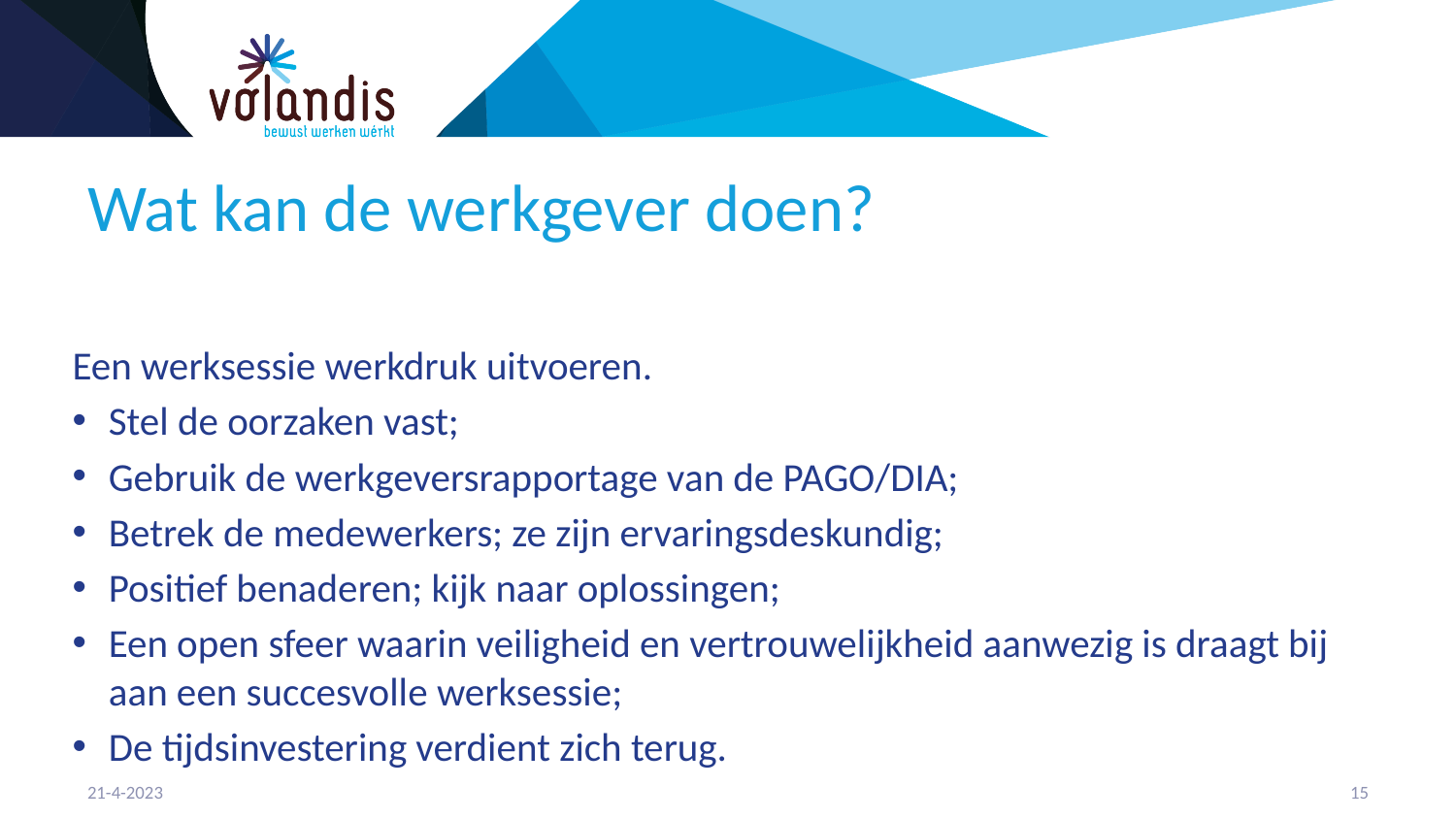

# Wat kan de werkgever doen?

Een werksessie werkdruk uitvoeren.
Stel de oorzaken vast;
Gebruik de werkgeversrapportage van de PAGO/DIA;
Betrek de medewerkers; ze zijn ervaringsdeskundig;
Positief benaderen; kijk naar oplossingen;
Een open sfeer waarin veiligheid en vertrouwelijkheid aanwezig is draagt bij aan een succesvolle werksessie;
De tijdsinvestering verdient zich terug.

21-4-2023
15